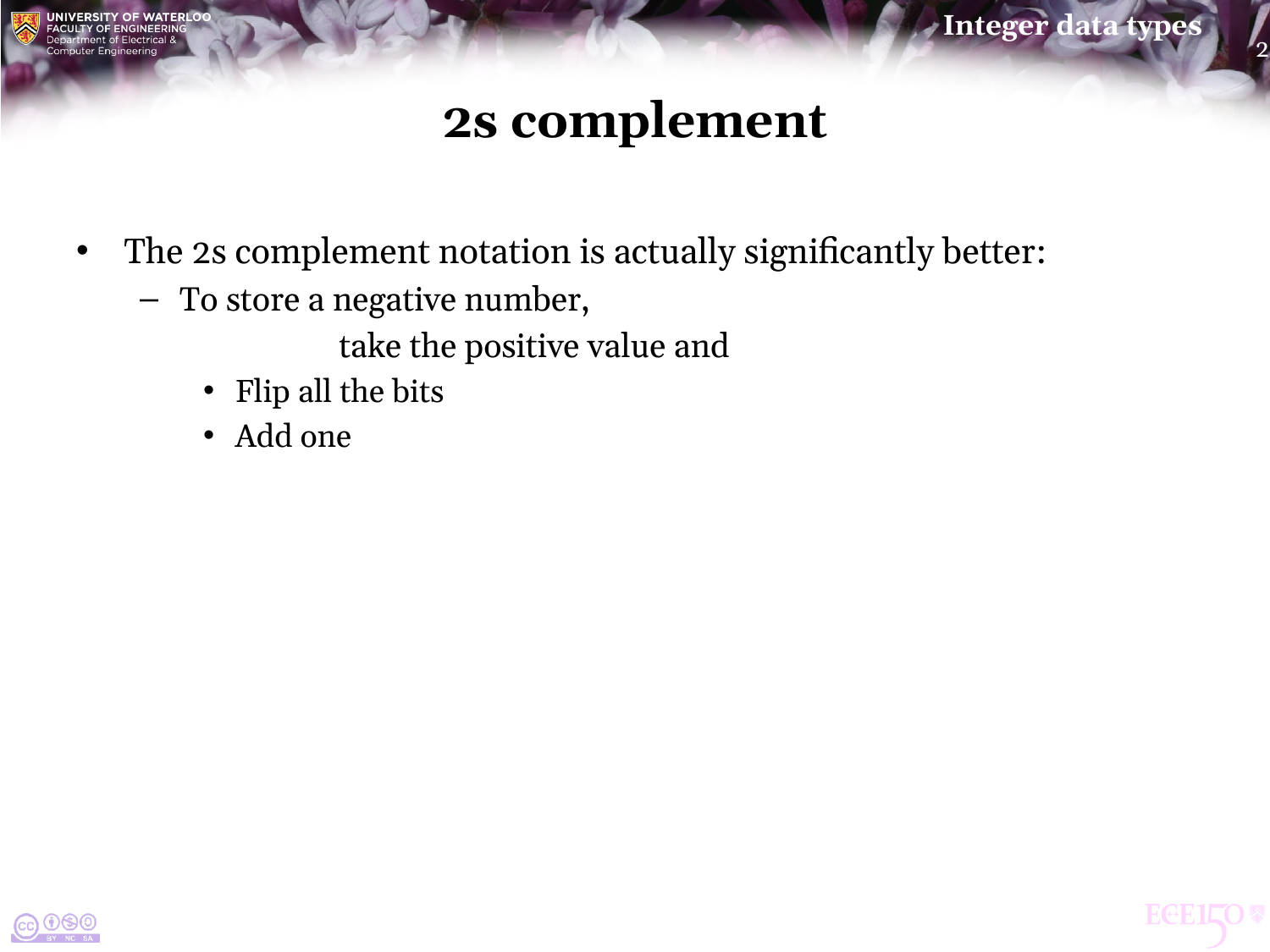

# 2s complement
The 2s complement notation is actually significantly better:
To store a negative number,
	         take the positive value and
Flip all the bits
Add one